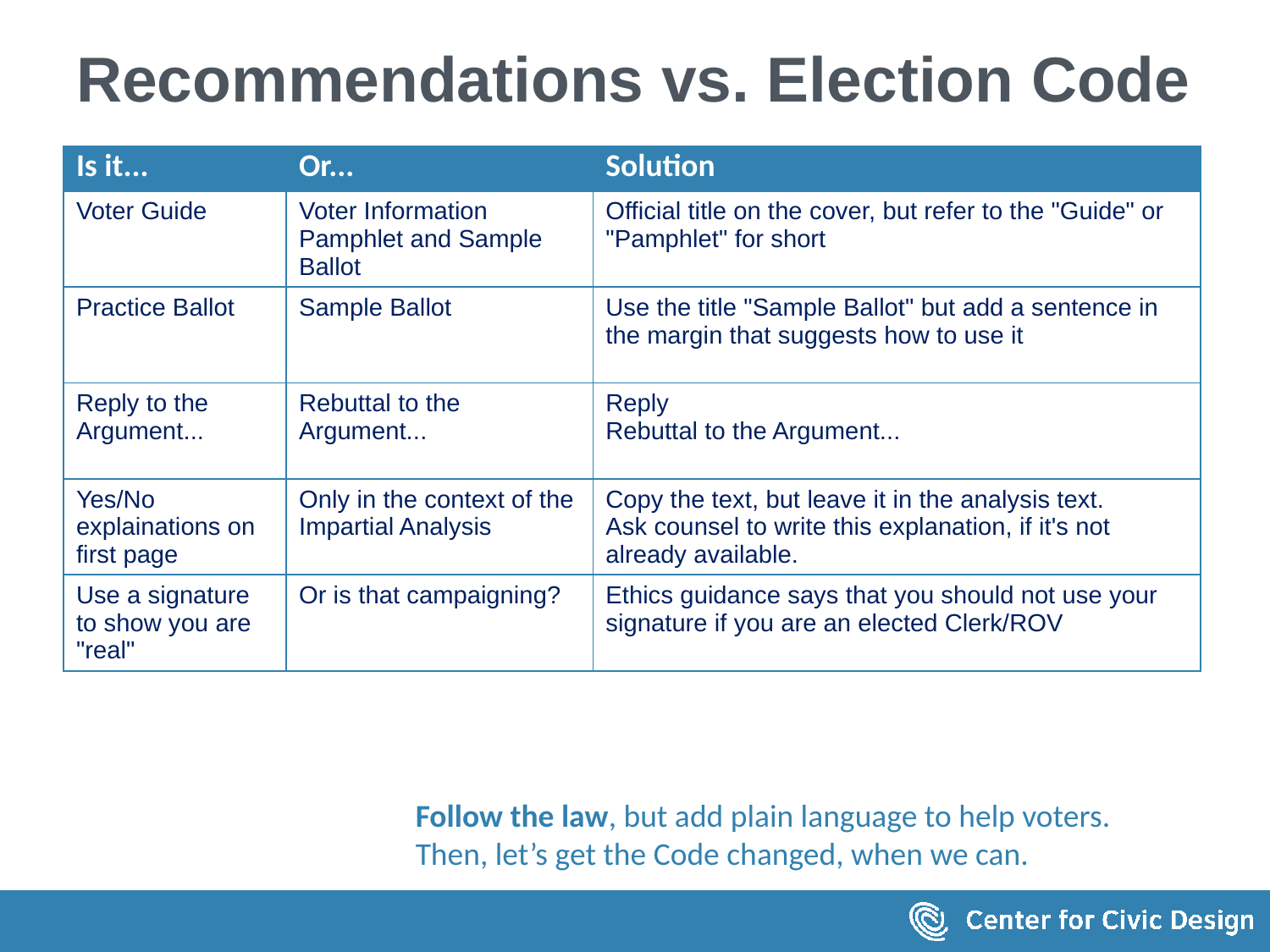

# Recommendations vs. Election Code
| Is it... | Or... | Solution |
| --- | --- | --- |
| Voter Guide | Voter Information Pamphlet and Sample Ballot | Official title on the cover, but refer to the "Guide" or "Pamphlet" for short |
| Practice Ballot | Sample Ballot | Use the title "Sample Ballot" but add a sentence in the margin that suggests how to use it |
| Reply to the Argument... | Rebuttal to the Argument... | Reply Rebuttal to the Argument... |
| Yes/No explainations on first page | Only in the context of the Impartial Analysis | Copy the text, but leave it in the analysis text. Ask counsel to write this explanation, if it's not already available. |
| Use a signature to show you are "real" | Or is that campaigning? | Ethics guidance says that you should not use your signature if you are an elected Clerk/ROV |
Follow the law, but add plain language to help voters.
Then, let’s get the Code changed, when we can.